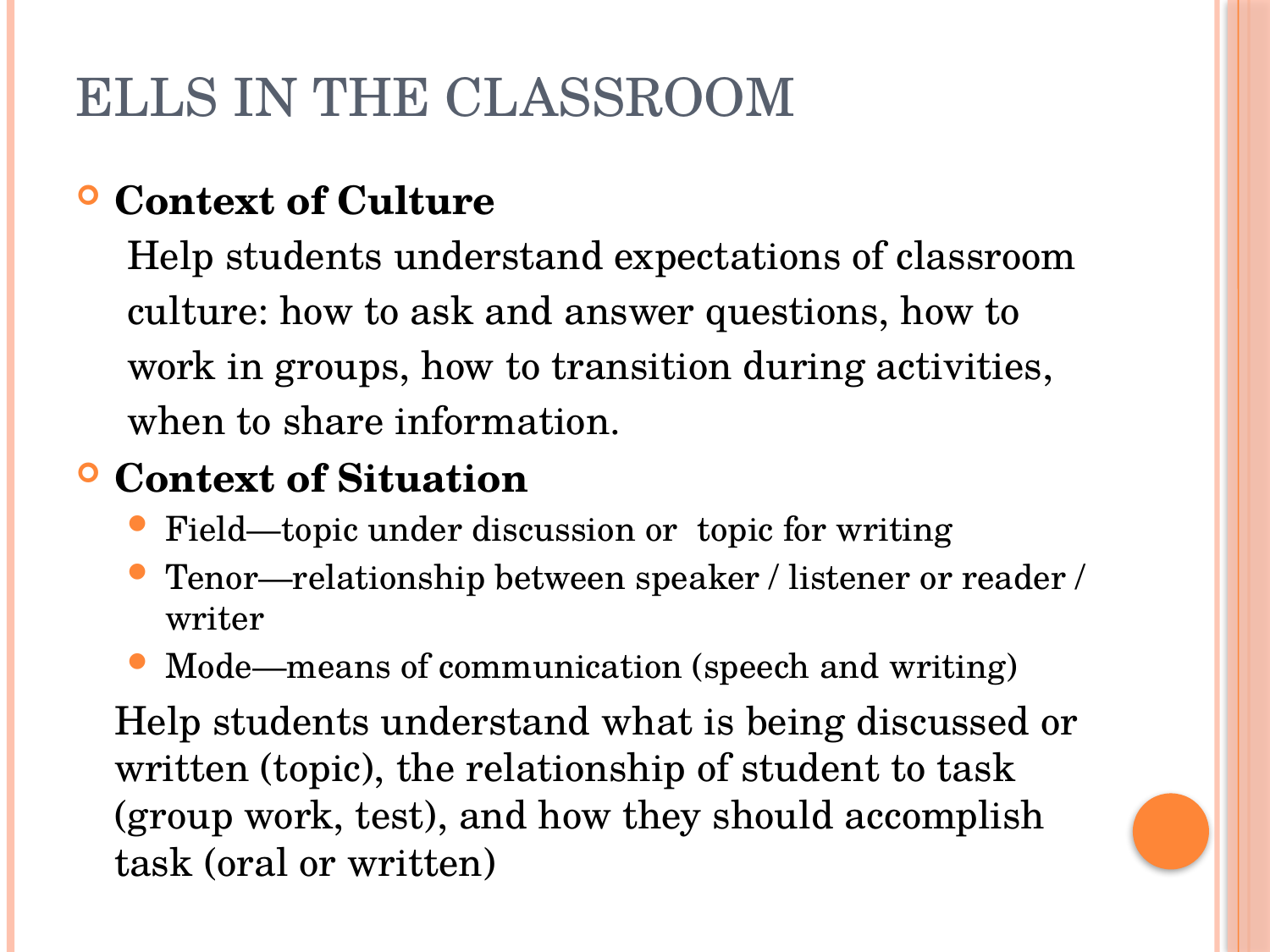

# Ells in the classroom
Context of Culture
Help students understand expectations of classroom
culture: how to ask and answer questions, how to
work in groups, how to transition during activities,
when to share information.
Context of Situation
Field—topic under discussion or  topic for writing
Tenor—relationship between speaker / listener or reader / writer
Mode—means of communication (speech and writing)
	Help students understand what is being discussed or written (topic), the relationship of student to task (group work, test), and how they should accomplish task (oral or written)